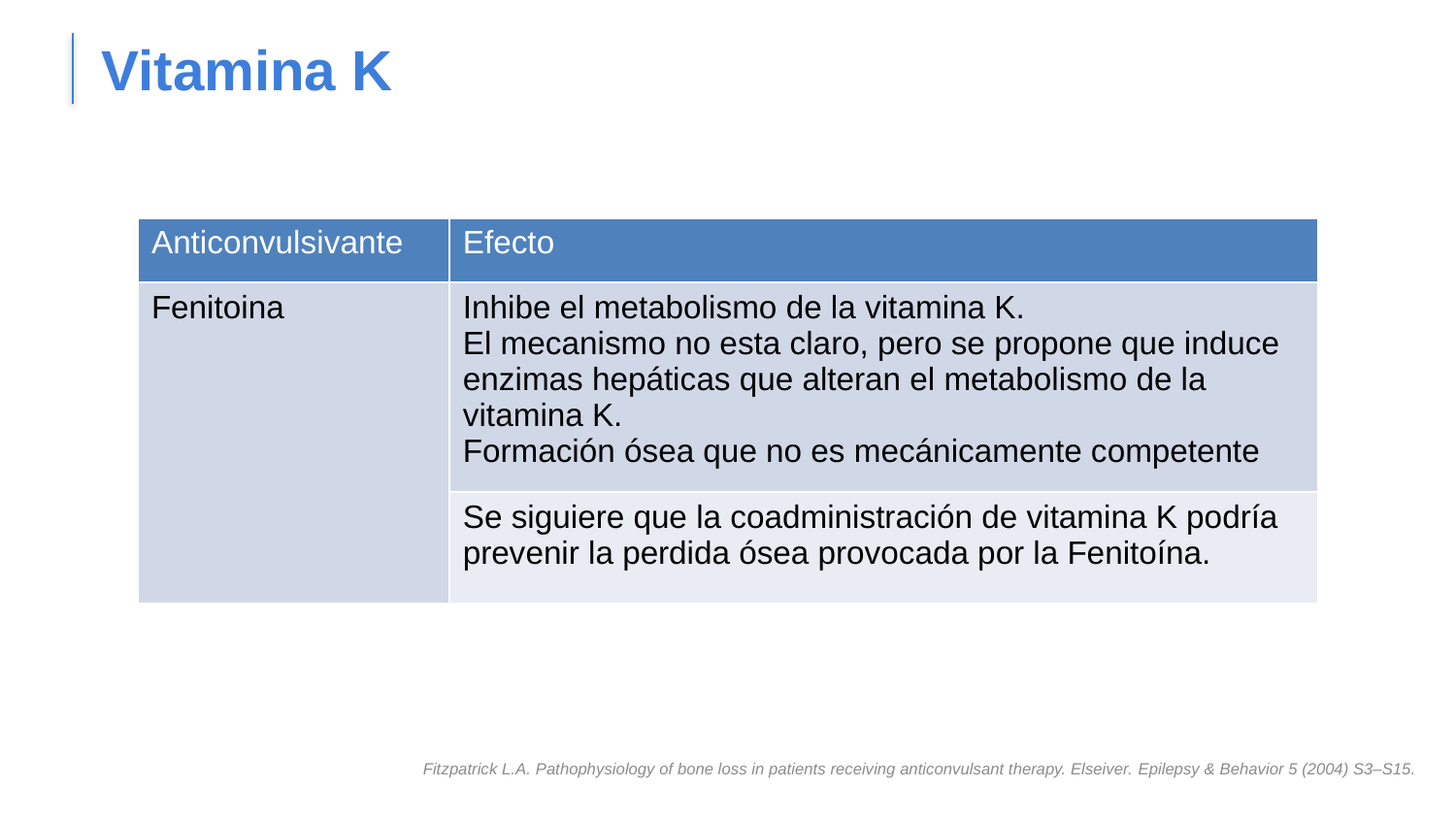

# Vitamina K
| Anticonvulsivante | Efecto |
| --- | --- |
| Fenitoina | Inhibe el metabolismo de la vitamina K. El mecanismo no esta claro, pero se propone que induce enzimas hepáticas que alteran el metabolismo de la vitamina K. Formación ósea que no es mecánicamente competente |
|  | Se siguiere que la coadministración de vitamina K podría prevenir la perdida ósea provocada por la Fenitoína. |
Fitzpatrick L.A. Pathophysiology of bone loss in patients receiving anticonvulsant therapy. Elseiver. Epilepsy & Behavior 5 (2004) S3–S15.